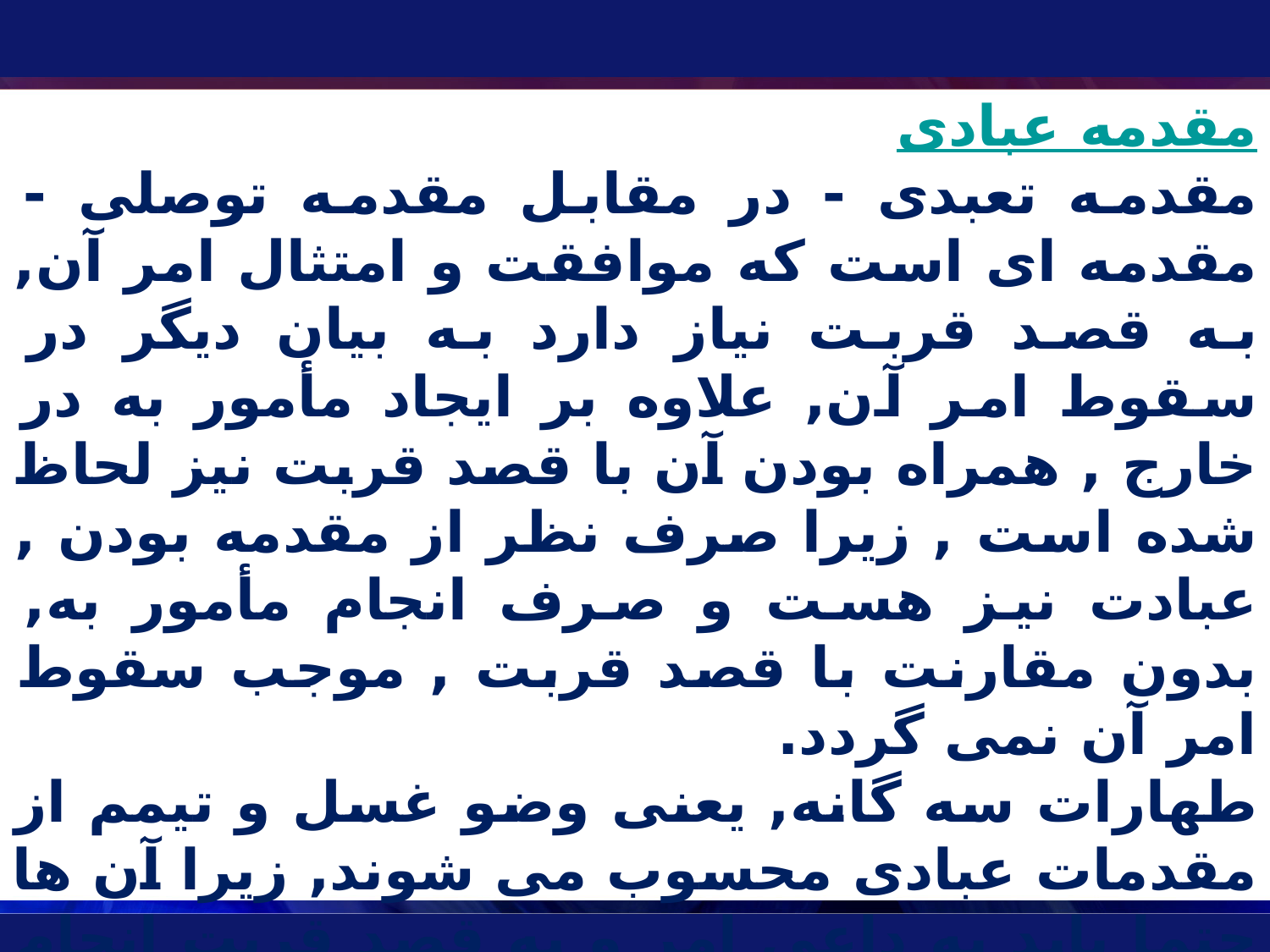

مقدمه عبادی
مقدمه تعبدى - در مقابل مقدمه توصلى - مقدمه اى است که موافقت و امتثال امر آن, به قصد قربت نياز دارد به بيان ديگر در سقوط امر آن, علاوه بر ايجاد مأمور به در خارج , همراه بودن آن با قصد قربت نيز لحاظ شده است , زيرا صرف نظر از مقدمه بودن , عبادت نيز هست و صرف انجام مأمور به, بدون مقارنت با قصد قربت , موجب سقوط امر آن نمى گردد.
طهارات سه گانه, يعنى وضو غسل و تيمم از مقدمات عبادى محسوب مى شوند, زيرا آن ها حتما بايد به داعى امر و به قصد قربت انجام شوند, مثلا اگر کسى بدون قصد قربت وضو بگيرد , عملش صحيح نيست و چنانچه با آن حالت نماز بخواند نمازش مانند نماز بدون قصد قربت باطل است .